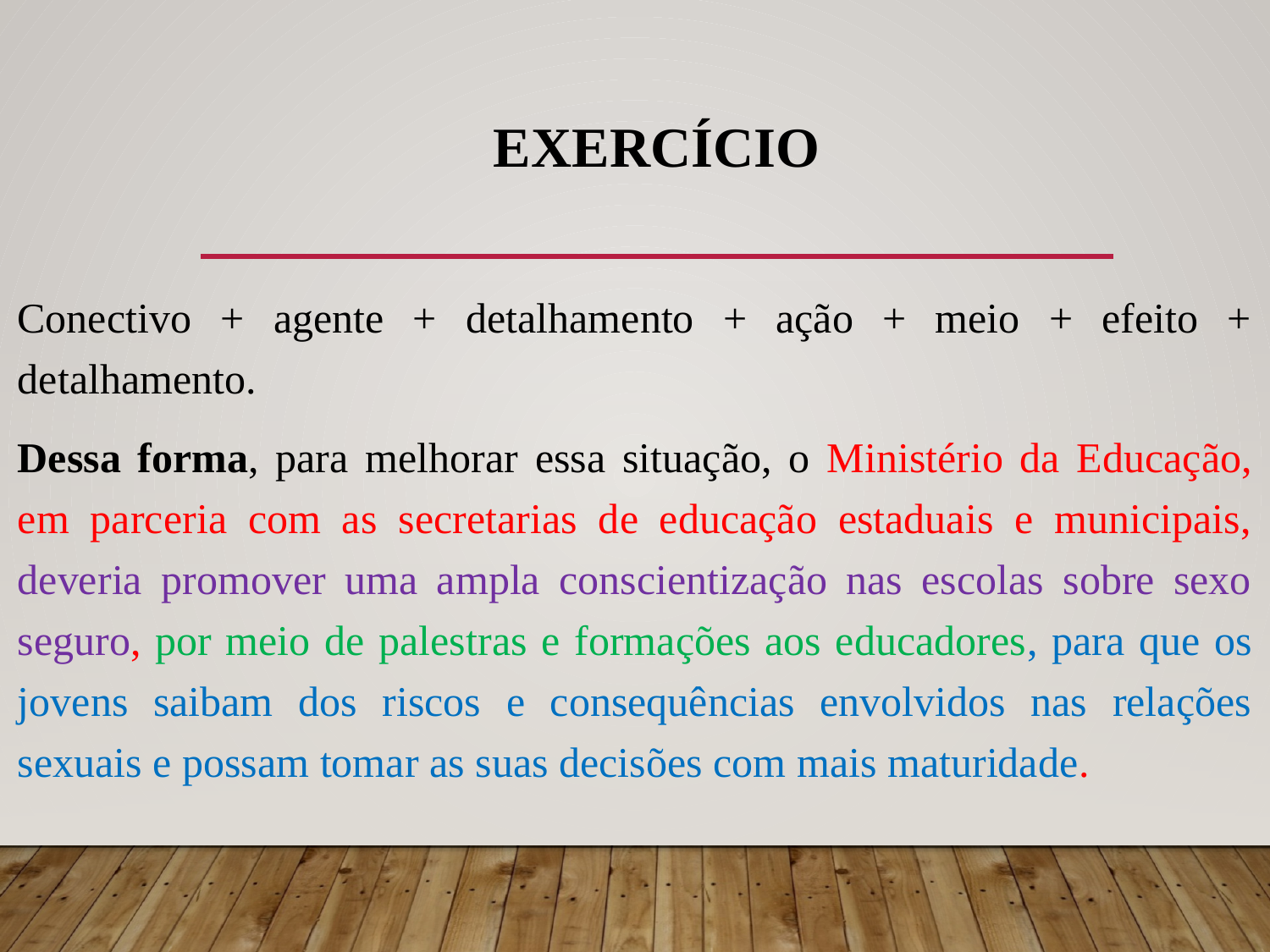

# Exercício

Conectivo + agente + detalhamento + ação + meio + efeito + detalhamento.
Dessa forma, para melhorar essa situação, o Ministério da Educação, em parceria com as secretarias de educação estaduais e municipais, deveria promover uma ampla conscientização nas escolas sobre sexo seguro, por meio de palestras e formações aos educadores, para que os jovens saibam dos riscos e consequências envolvidos nas relações sexuais e possam tomar as suas decisões com mais maturidade.